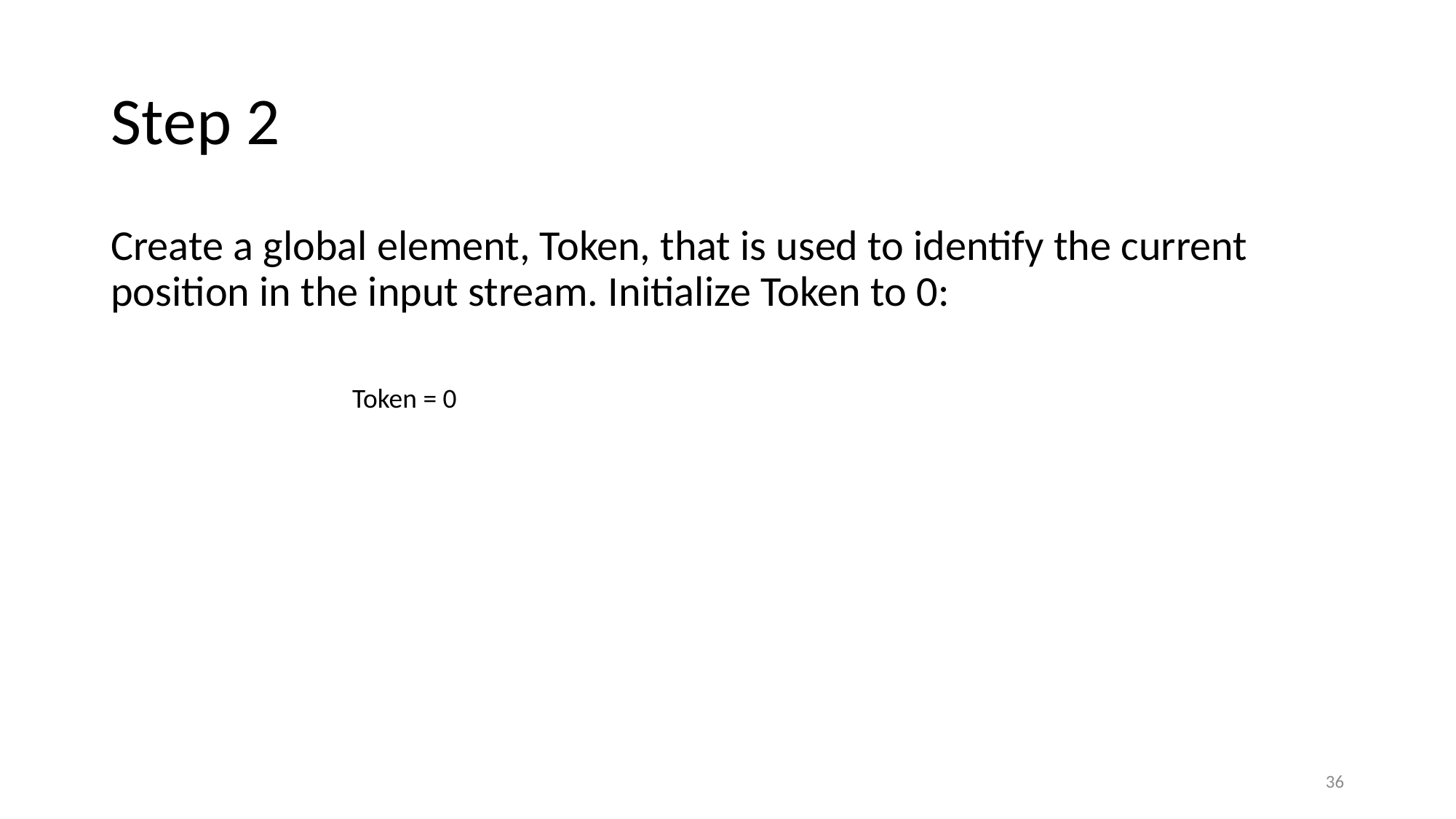

# Step 2
Create a global element, Token, that is used to identify the current position in the input stream. Initialize Token to 0:
Token = 0
36